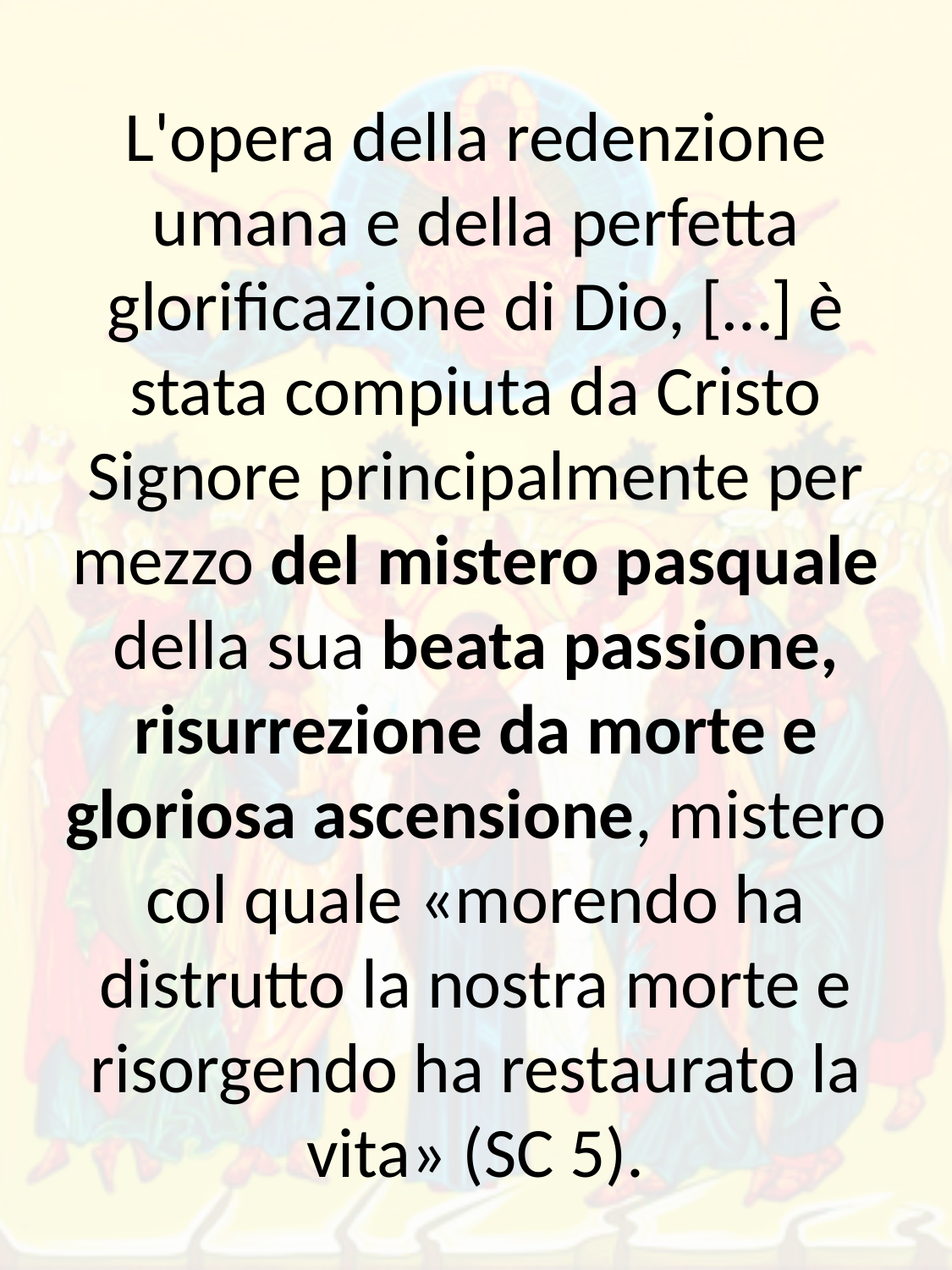

L'opera della redenzione umana e della perfetta glorificazione di Dio, […] è stata compiuta da Cristo Signore principalmente per mezzo del mistero pasquale della sua beata passione, risurrezione da morte e gloriosa ascensione, mistero col quale «morendo ha distrutto la nostra morte e risorgendo ha restaurato la vita» (SC 5).